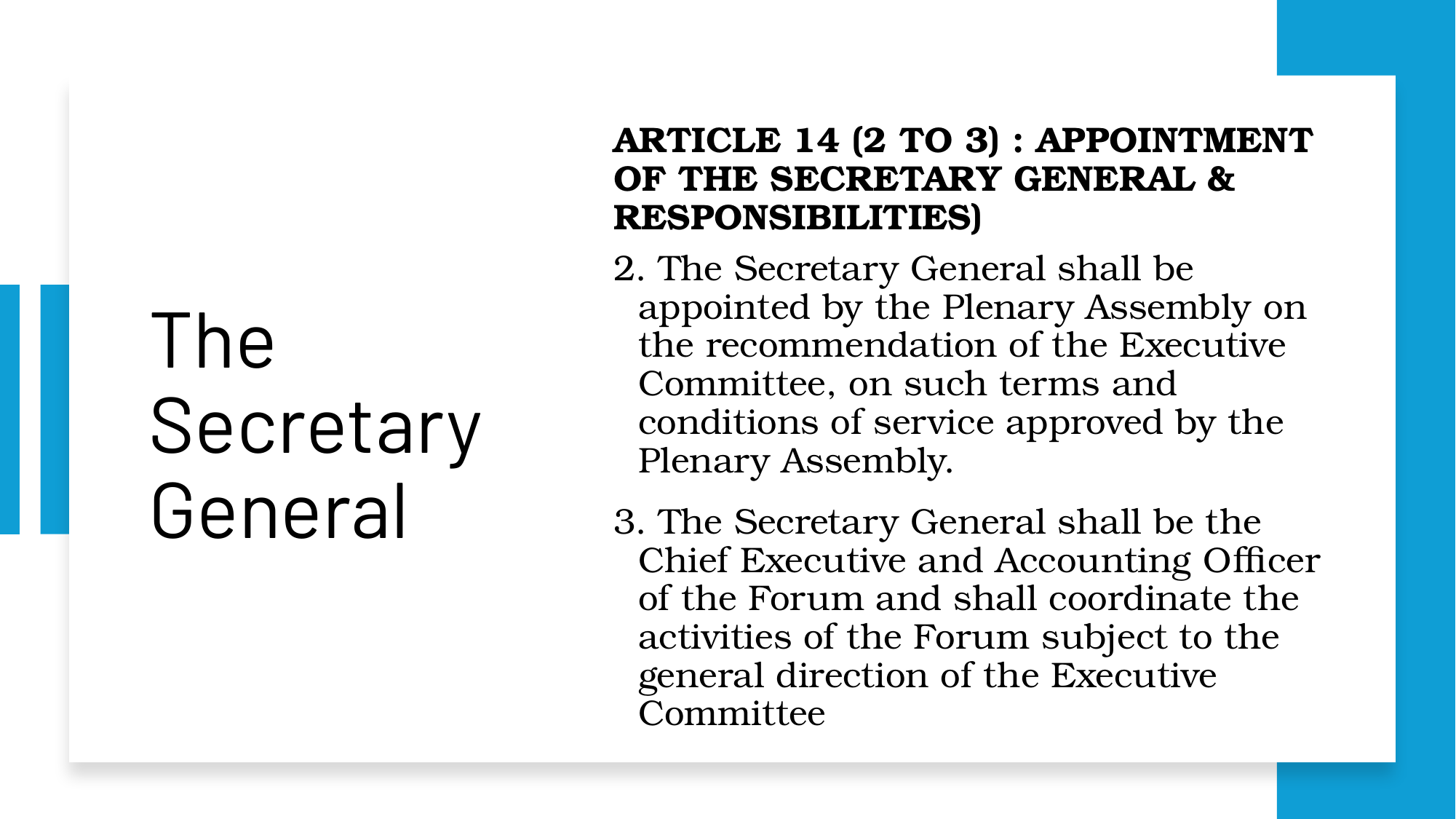

ARTICLE 14 (2 TO 3) : APPOINTMENT OF THE SECRETARY GENERAL & RESPONSIBILITIES)
2. The Secretary General shall be appointed by the Plenary Assembly on the recommendation of the Executive Committee, on such terms and conditions of service approved by the Plenary Assembly.
3. The Secretary General shall be the Chief Executive and Accounting Officer of the Forum and shall coordinate the activities of the Forum subject to the general direction of the Executive Committee
# The Secretary General